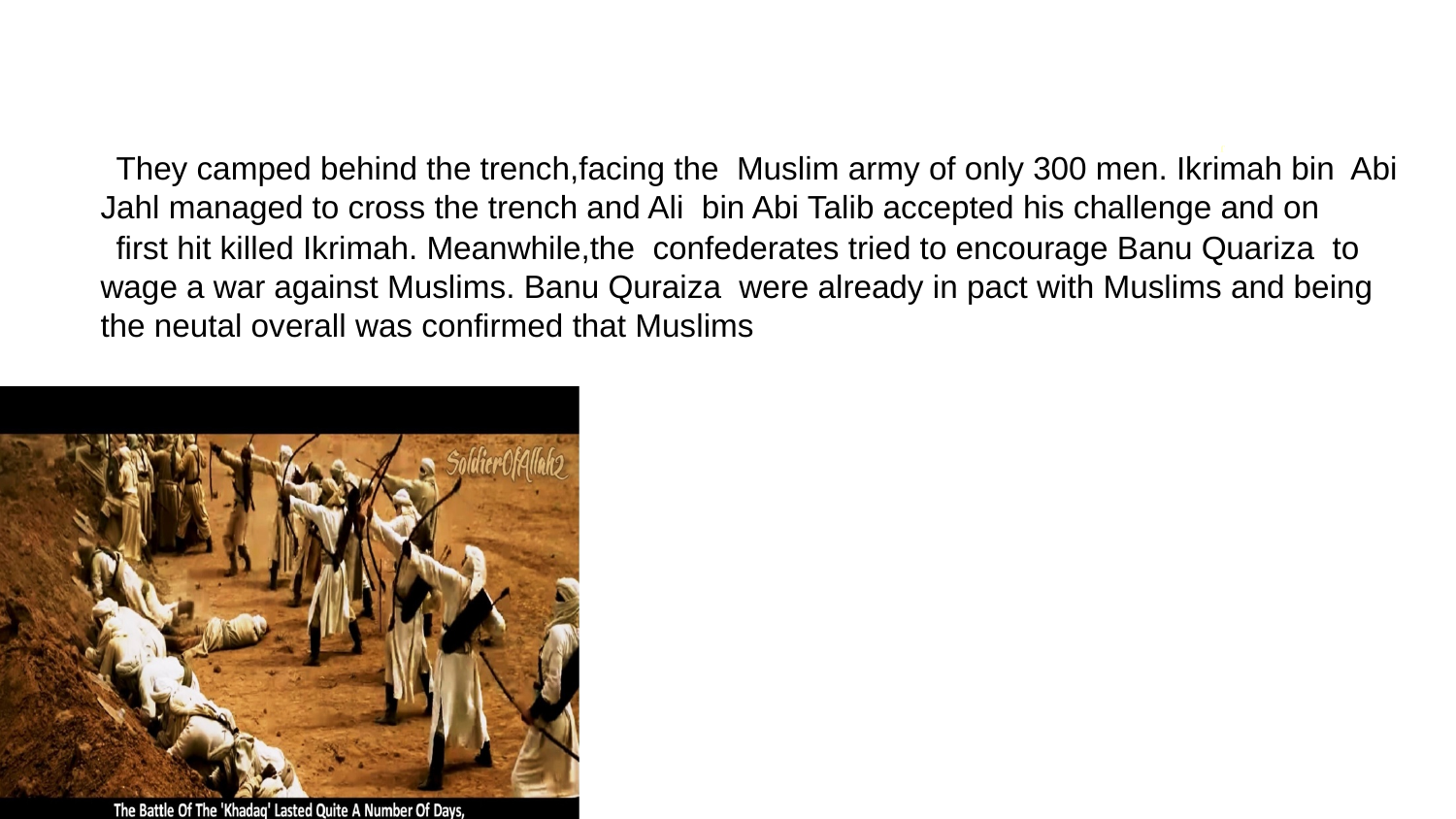

J
They camped behind the trench,facing the  Muslim army of only 300 men. Ikrimah bin  Abi Jahl managed to cross the trench and Ali  bin Abi Talib accepted his challenge and on
first hit killed Ikrimah. Meanwhile,the  confederates tried to encourage Banu Quariza  to wage a war against Muslims. Banu Quraiza  were already in pact with Muslims and being  the neutal overall was confirmed that Muslims